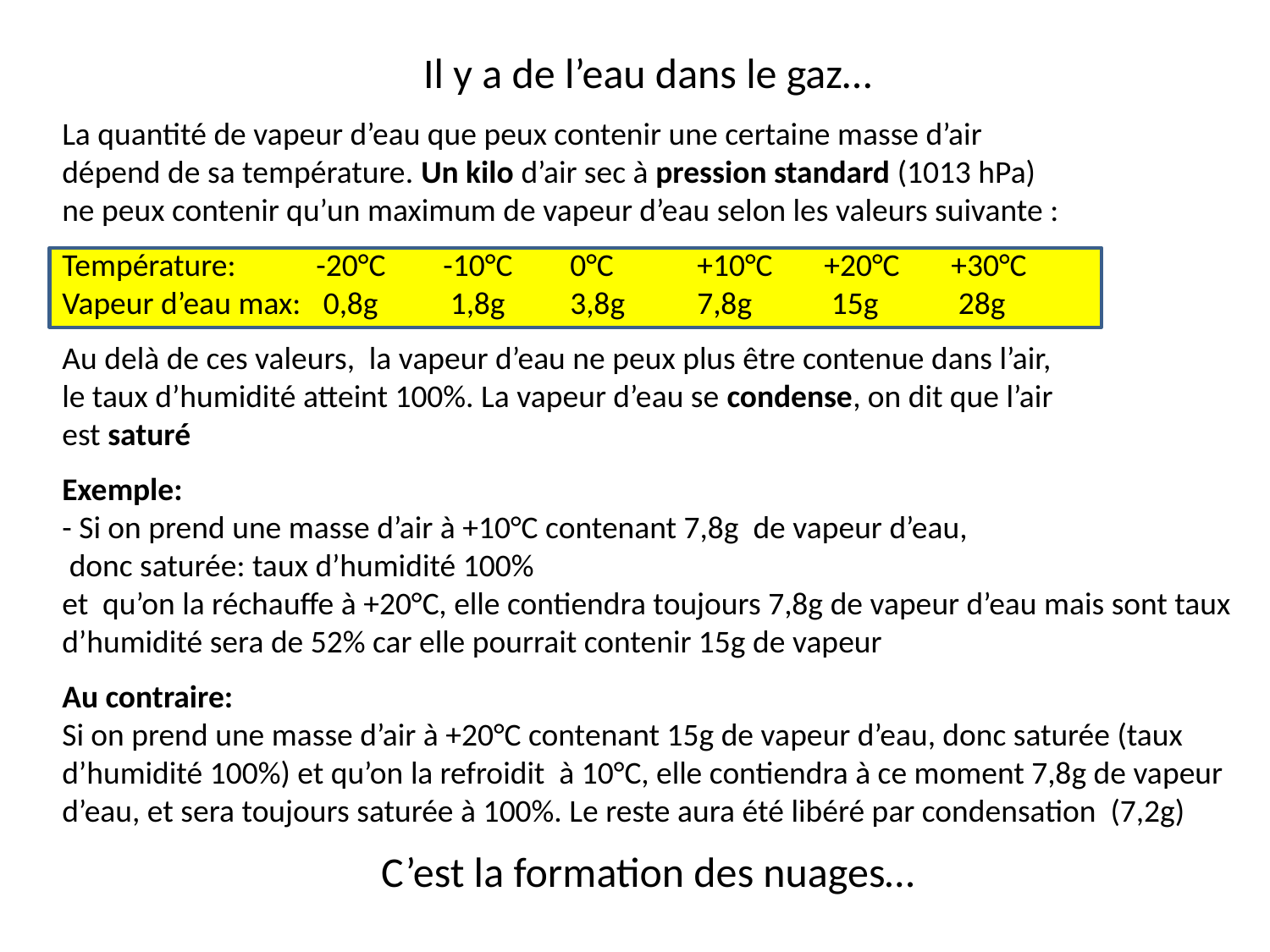

Il y a de l’eau dans le gaz…

La quantité de vapeur d’eau que peux contenir une certaine masse d’air
dépend de sa température. Un kilo d’air sec à pression standard (1013 hPa)
ne peux contenir qu’un maximum de vapeur d’eau selon les valeurs suivante :

Température:	-20°C	-10°C	0°C	+10°C	+20°C	+30°C
Vapeur d’eau max:	 0,8g	 1,8g	3,8g	7,8g	 15g	 28g

Au delà de ces valeurs,  la vapeur d’eau ne peux plus être contenue dans l’air,
le taux d’humidité atteint 100%. La vapeur d’eau se condense, on dit que l’air
est saturé

Exemple:
- Si on prend une masse d’air à +10°C contenant 7,8g  de vapeur d’eau,
 donc saturée: taux d’humidité 100%
et  qu’on la réchauffe à +20°C, elle contiendra toujours 7,8g de vapeur d’eau mais sont taux d’humidité sera de 52% car elle pourrait contenir 15g de vapeur

Au contraire:
Si on prend une masse d’air à +20°C contenant 15g de vapeur d’eau, donc saturée (taux d’humidité 100%) et qu’on la refroidit  à 10°C, elle contiendra à ce moment 7,8g de vapeur d’eau, et sera toujours saturée à 100%. Le reste aura été libéré par condensation  (7,2g)

C’est la formation des nuages…